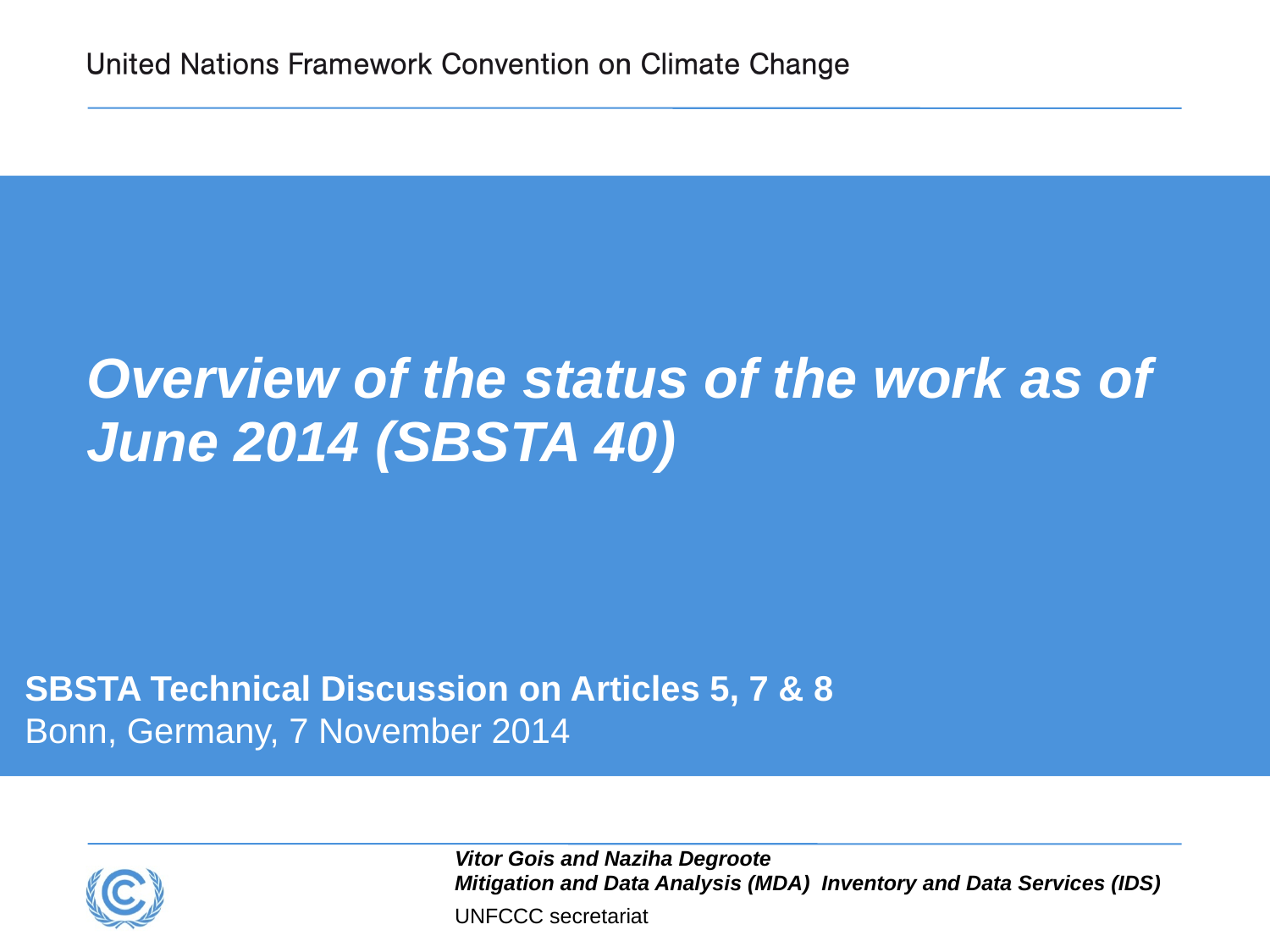

# Overview of the status of the work as of June 2014 (SBSTA 40)
SBSTA Technical Discussion on Articles 5, 7 & 8
Bonn, Germany, 7 November 2014
Vitor Gois and Naziha Degroote
Mitigation and Data Analysis (MDA)  Inventory and Data Services (IDS)
UNFCCC secretariat